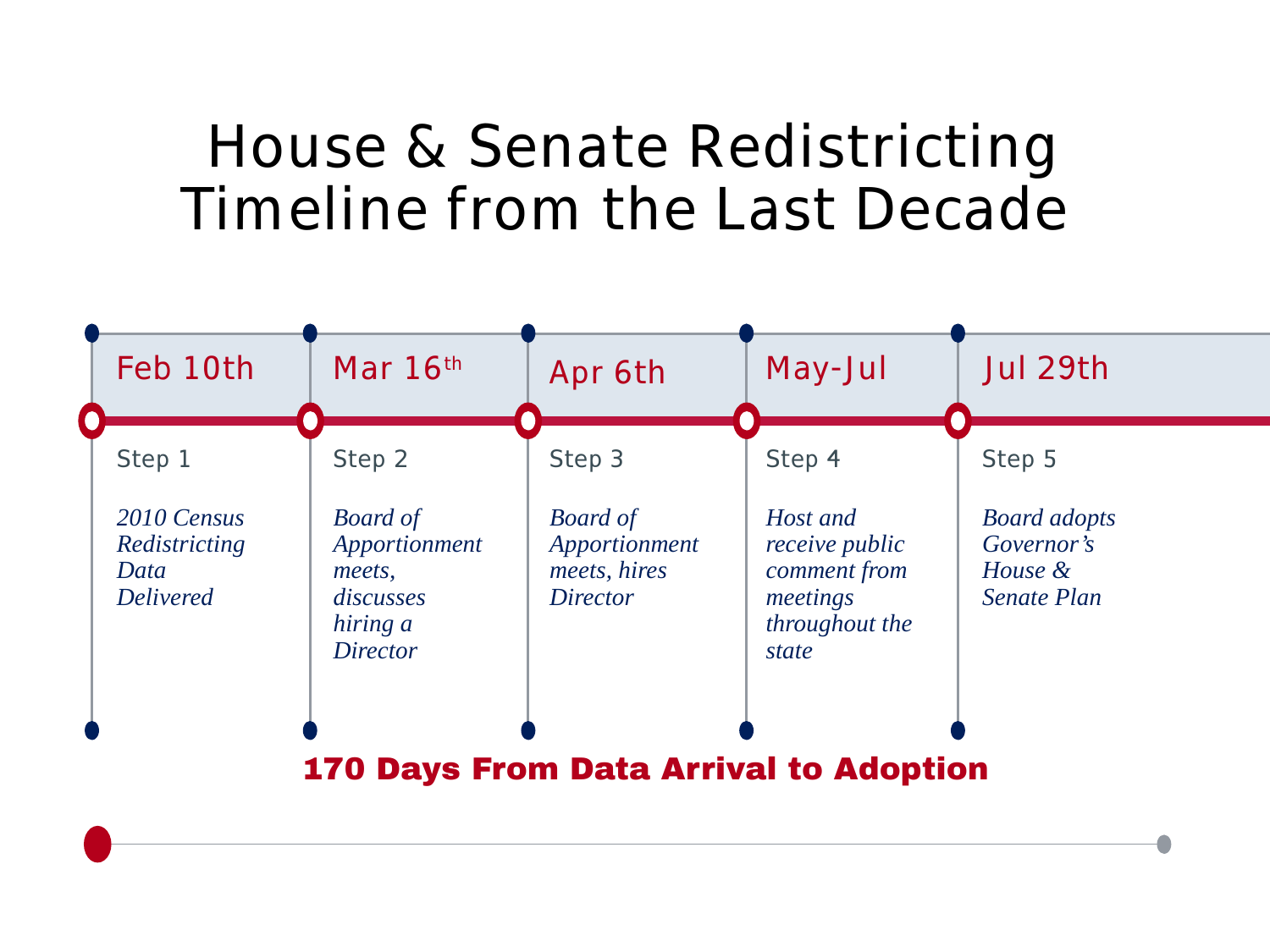

# House & Senate Redistricting Timeline from the Last Decade
Feb 10th
Mar 16th
Apr 6th
May-Jul
Jul 29th
Step 1
Step 2
Step 3
Step 4
Step 5
2010 Census Redistricting Data Delivered
Board of Apportionment meets, discusses hiring a Director
Board of Apportionment meets, hires Director

Host and receive public comment from meetings throughout the state
Board adopts Governor’s House & Senate Plan
170 Days From Data Arrival to Adoption